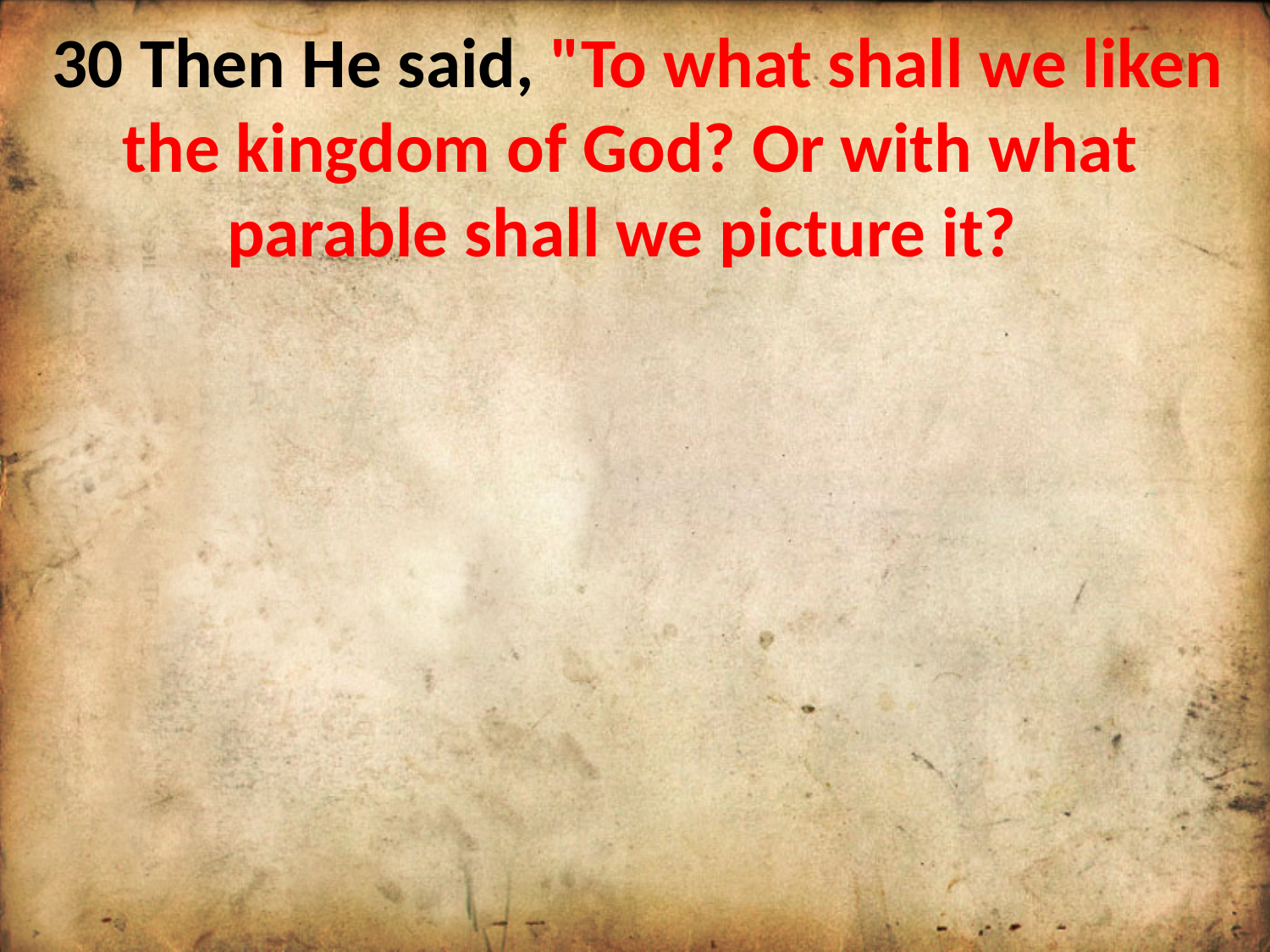

30 Then He said, "To what shall we liken the kingdom of God? Or with what parable shall we picture it?